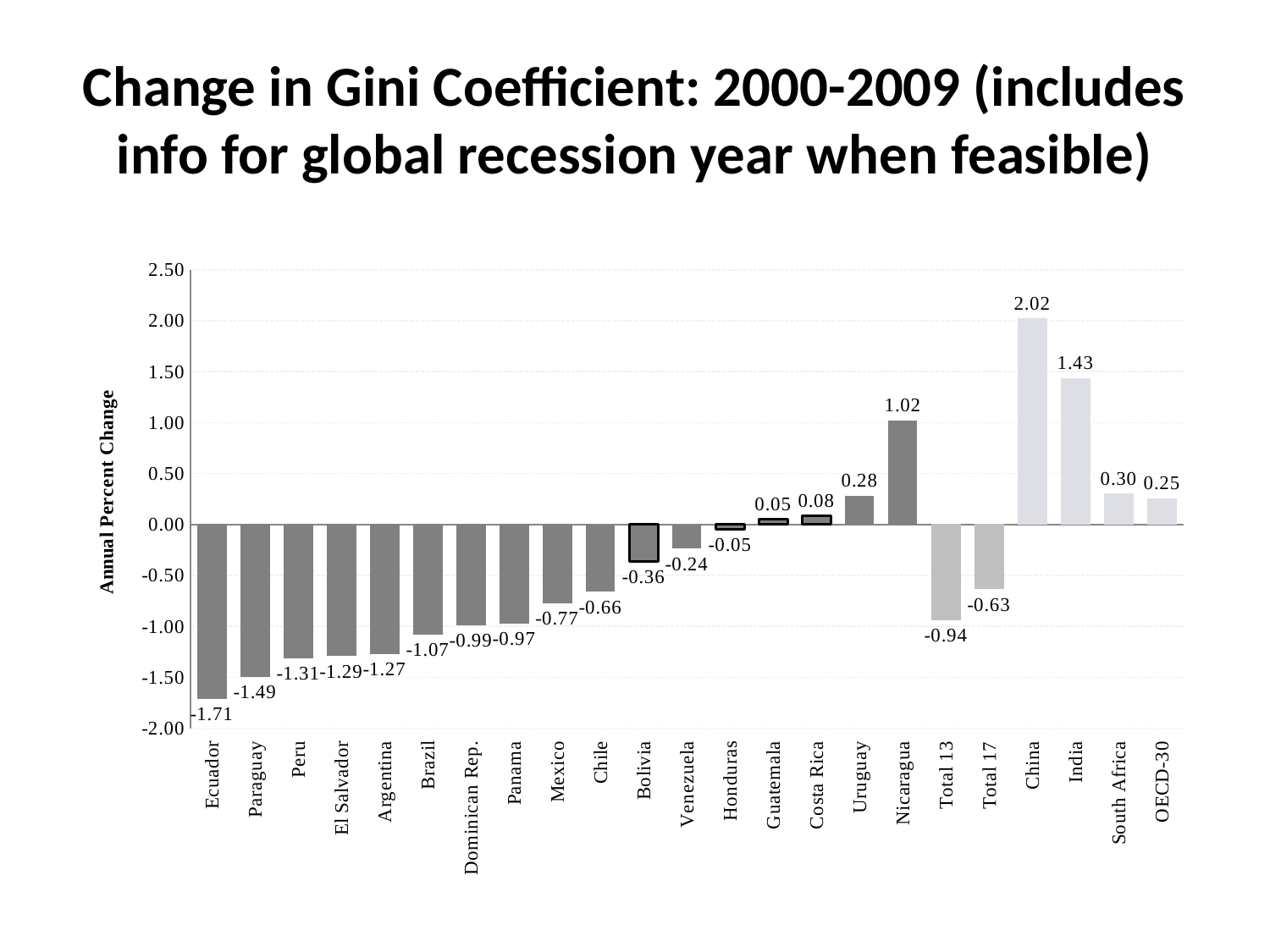

# Change in Gini Coefficient: 2000-2009 (includes info for global recession year when feasible)

### Chart

| Category |  |
|---|---|
| Ecuador | -1.7054321172500864 |
| Paraguay | -1.4919865199933995 |
| Peru | -1.3126927015245813 |
| El Salvador | -1.2892440928227804 |
| Argentina | -1.26971807496189 |
| Brazil | -1.0748238456069608 |
| Dominican Rep. | -0.98501483768549 |
| Panama | -0.9688986736071065 |
| Mexico | -0.7733223379176646 |
| Chile | -0.6568361900977967 |
| Bolivia | -0.36456615276678384 |
| Venezuela | -0.23643650156642945 |
| Honduras | -0.046904033396031664 |
| Guatemala | 0.050271319179637786 |
| Costa Rica | 0.08261481788551035 |
| Uruguay | 0.27687479557212347 |
| Nicaragua | 1.0198039639469145 |
| Total 13 | -0.9366058522459237 |
| Total 17 | -0.6321359519184012 |
| China | 2.020202020202019 |
| India | 1.4322916666666659 |
| South Africa | 0.2985074626865663 |
| OECD-30 | 0.2542372881355932 |